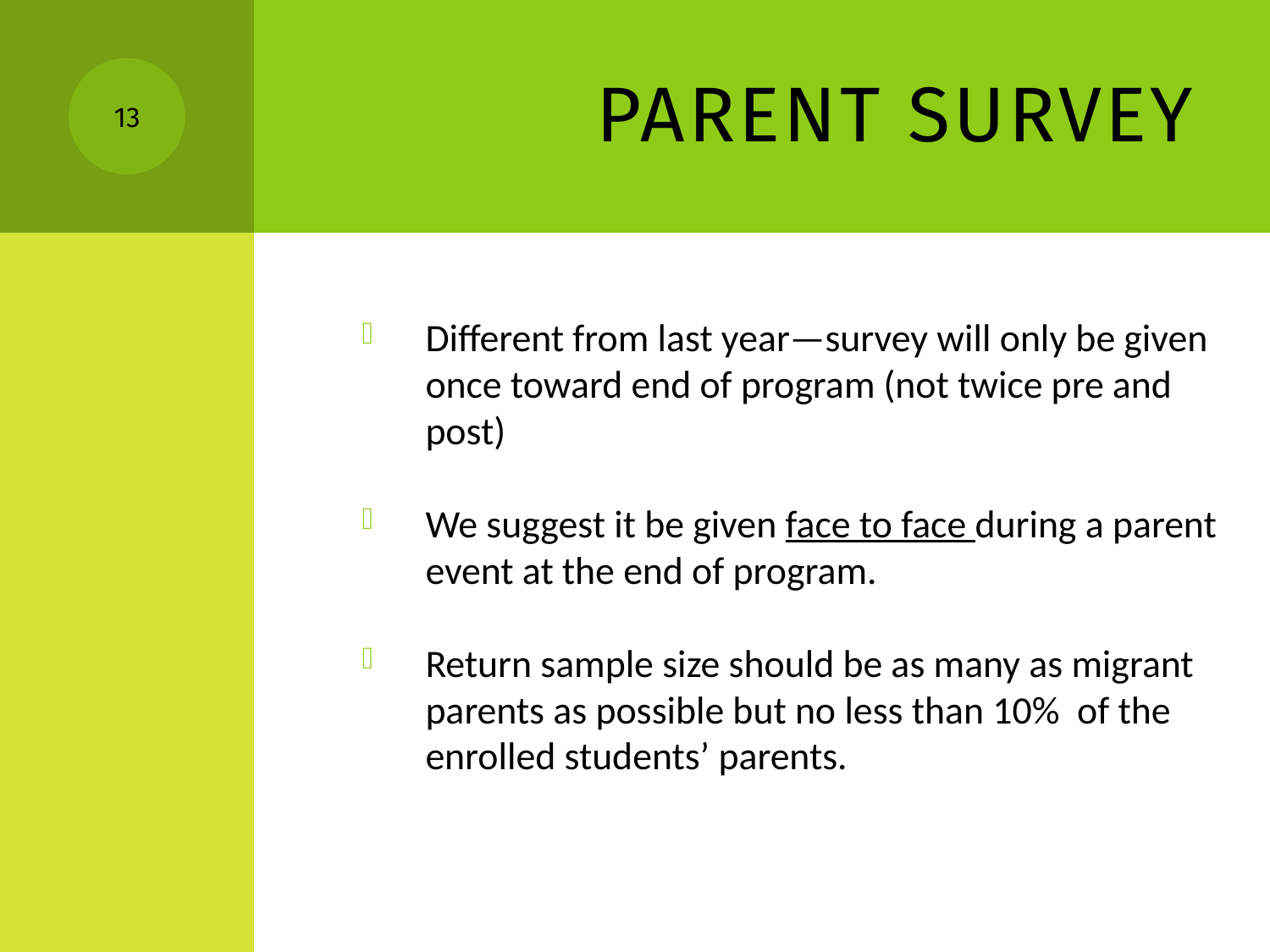

# Parent Survey
13
Different from last year—survey will only be given once toward end of program (not twice pre and post)

We suggest it be given face to face during a parent event at the end of program.

Return sample size should be as many as migrant parents as possible but no less than 10%  of the enrolled students’ parents.